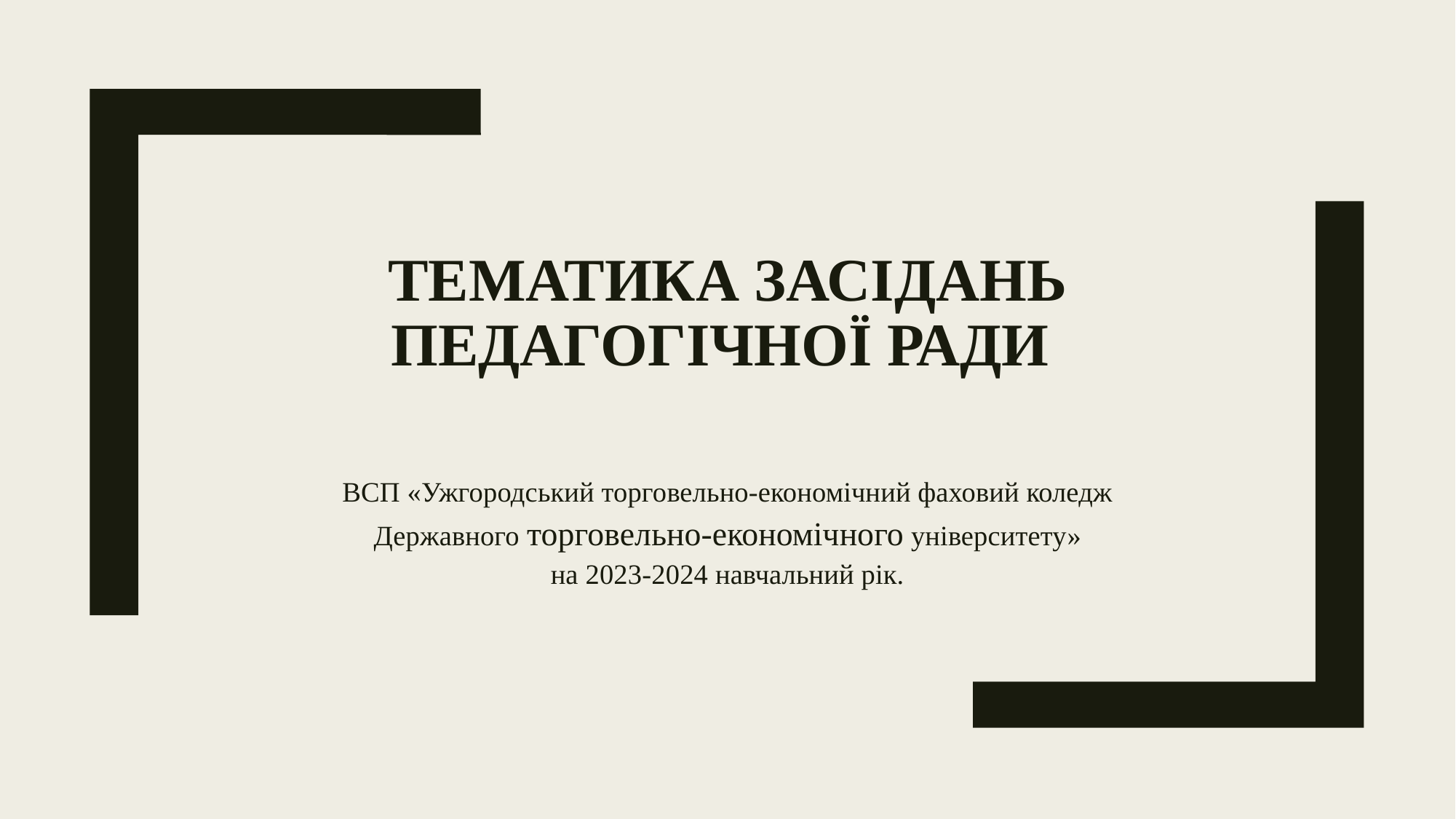

# Тематика засідань педагогічної ради
ВСП «Ужгородський торговельно-економічний фаховий коледж
Державного торговельно-економічного університету»
на 2023-2024 навчальний рік.